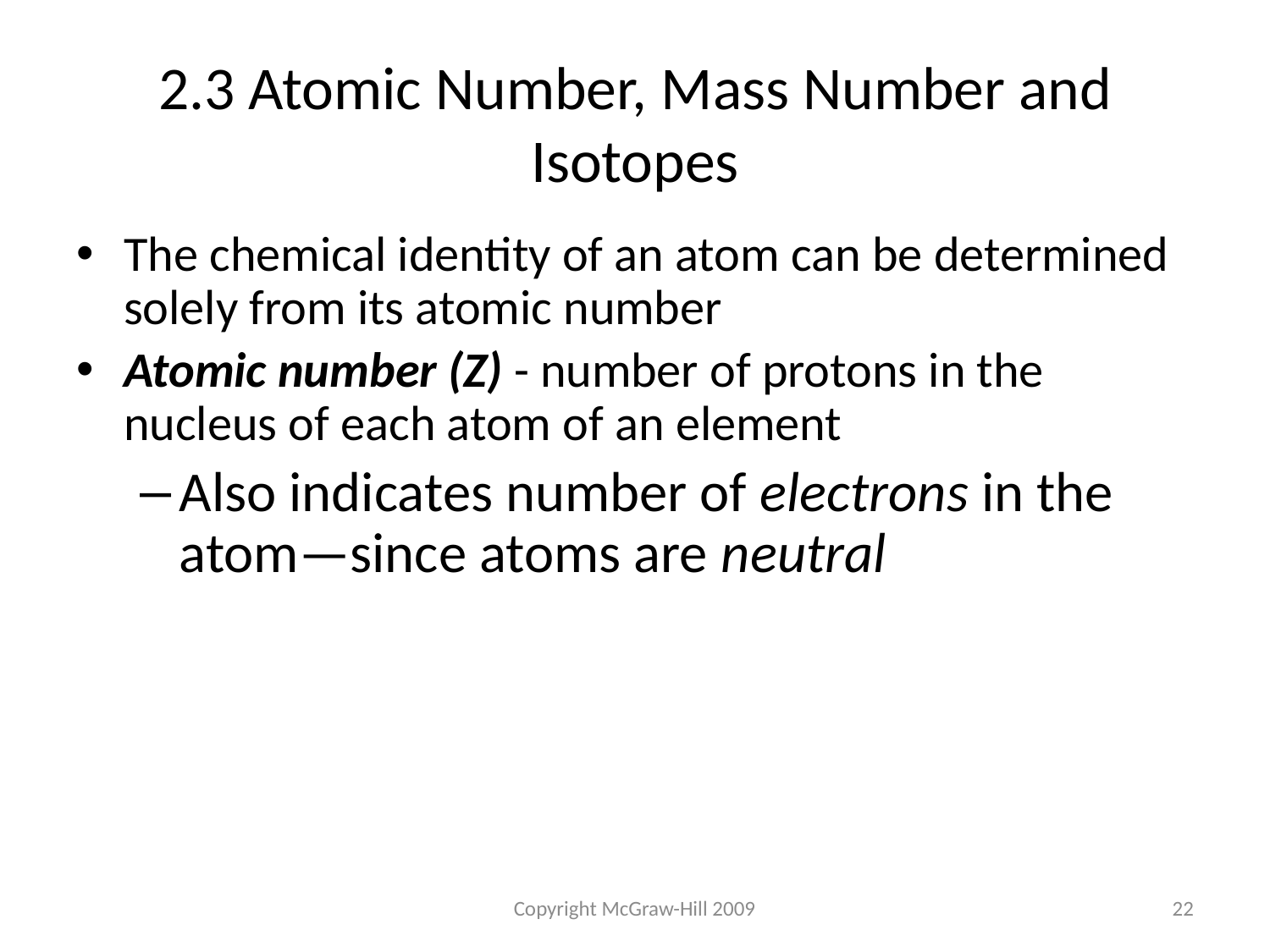

# 2.3 Atomic Number, Mass Number and Isotopes
The chemical identity of an atom can be determined solely from its atomic number
Atomic number (Z) - number of protons in the nucleus of each atom of an element
Also indicates number of electrons in the atom—since atoms are neutral
Copyright McGraw-Hill 2009
22